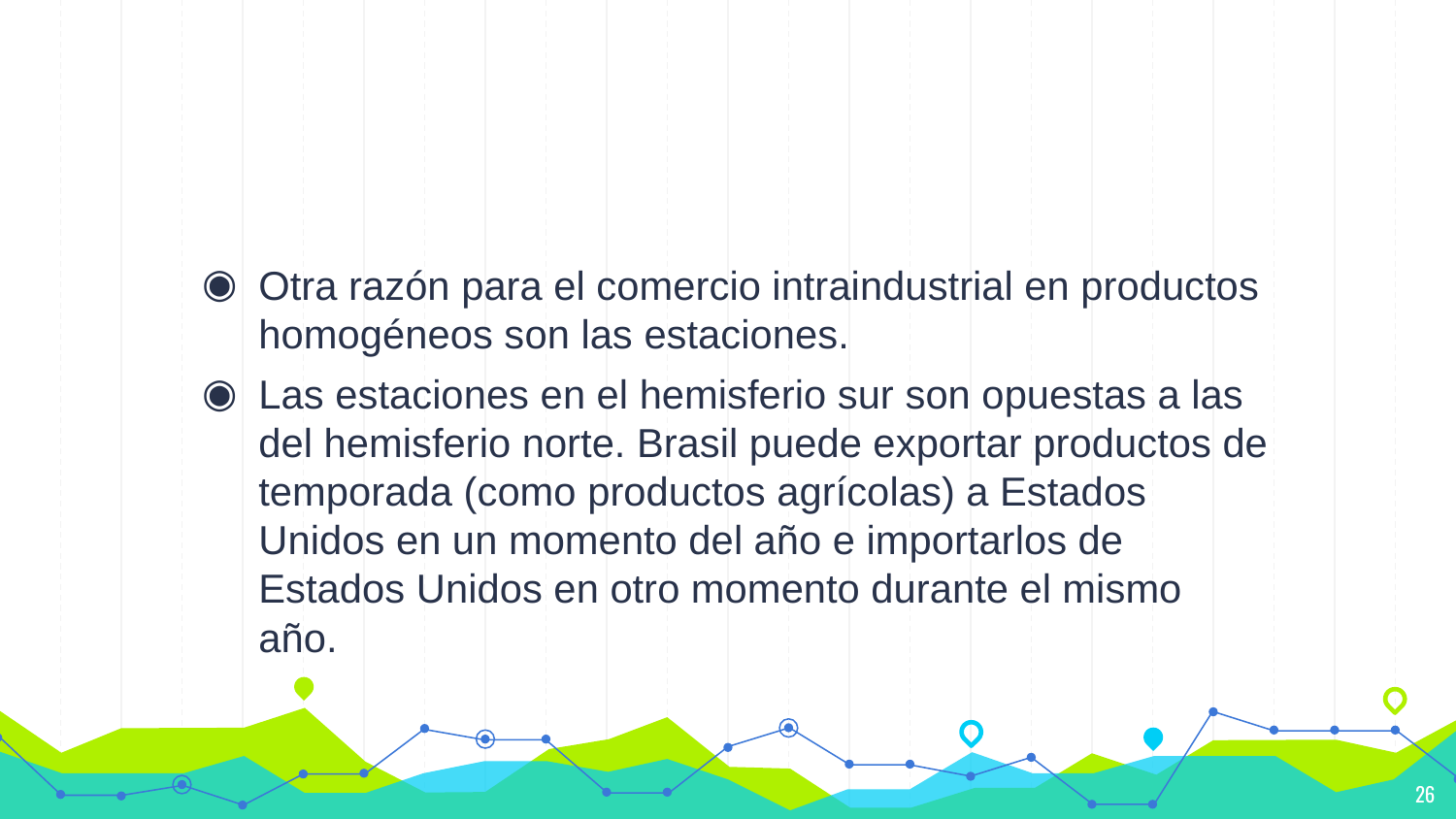

#
Otra razón para el comercio intraindustrial en productos homogéneos son las estaciones.
Las estaciones en el hemisferio sur son opuestas a las del hemisferio norte. Brasil puede exportar productos de temporada (como productos agrícolas) a Estados Unidos en un momento del año e importarlos de Estados Unidos en otro momento durante el mismo año.
26